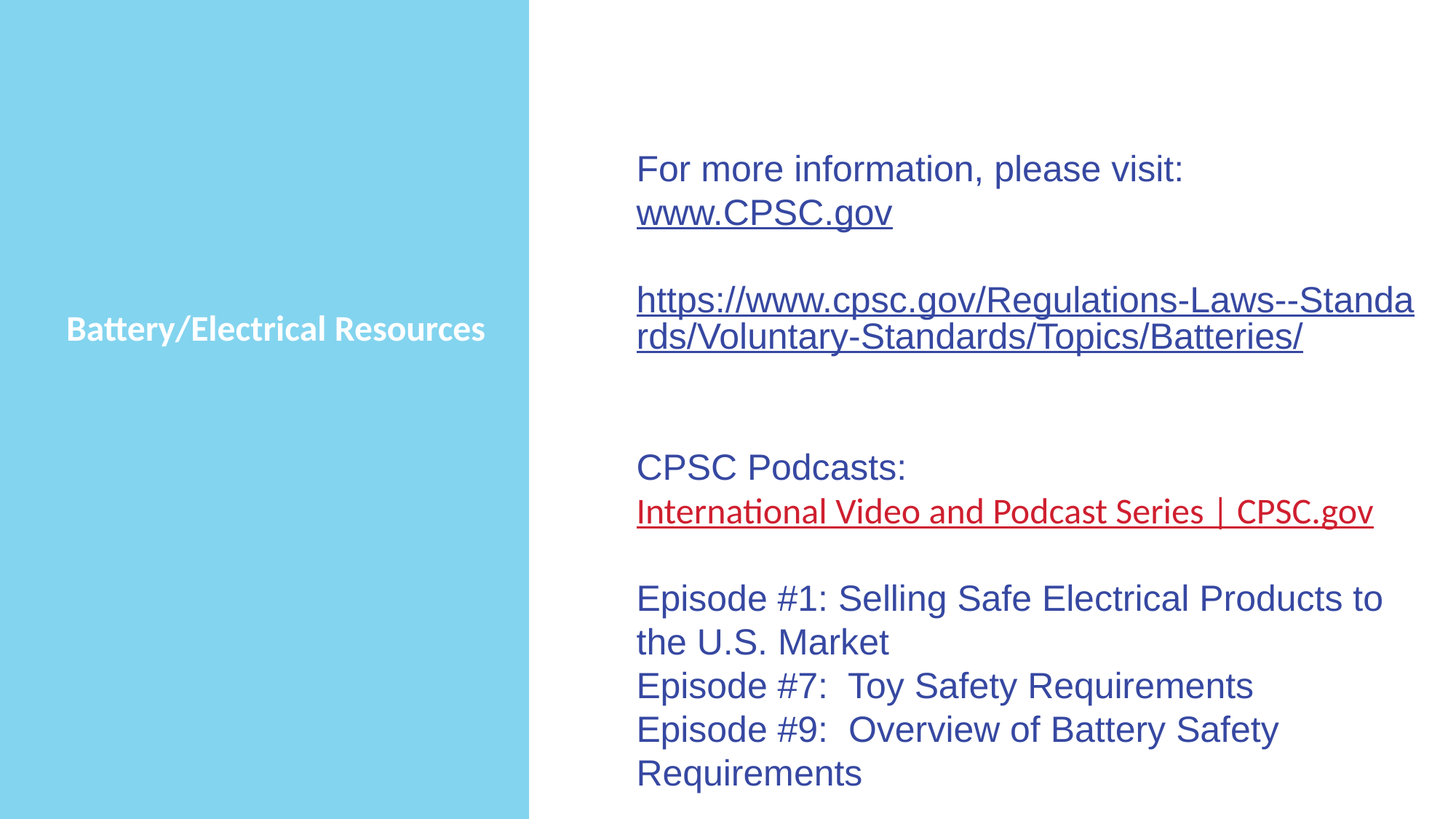

For more information, please visit:
www.CPSC.gov

https://www.cpsc.gov/Regulations-Laws--Standards/Voluntary-Standards/Topics/Batteries/

CPSC Podcasts:
International Video and Podcast Series | CPSC.gov

Episode #1: Selling Safe Electrical Products to the U.S. Market
Episode #7:  Toy Safety Requirements
Episode #9:  Overview of Battery Safety Requirements

Battery/Electrical Resources